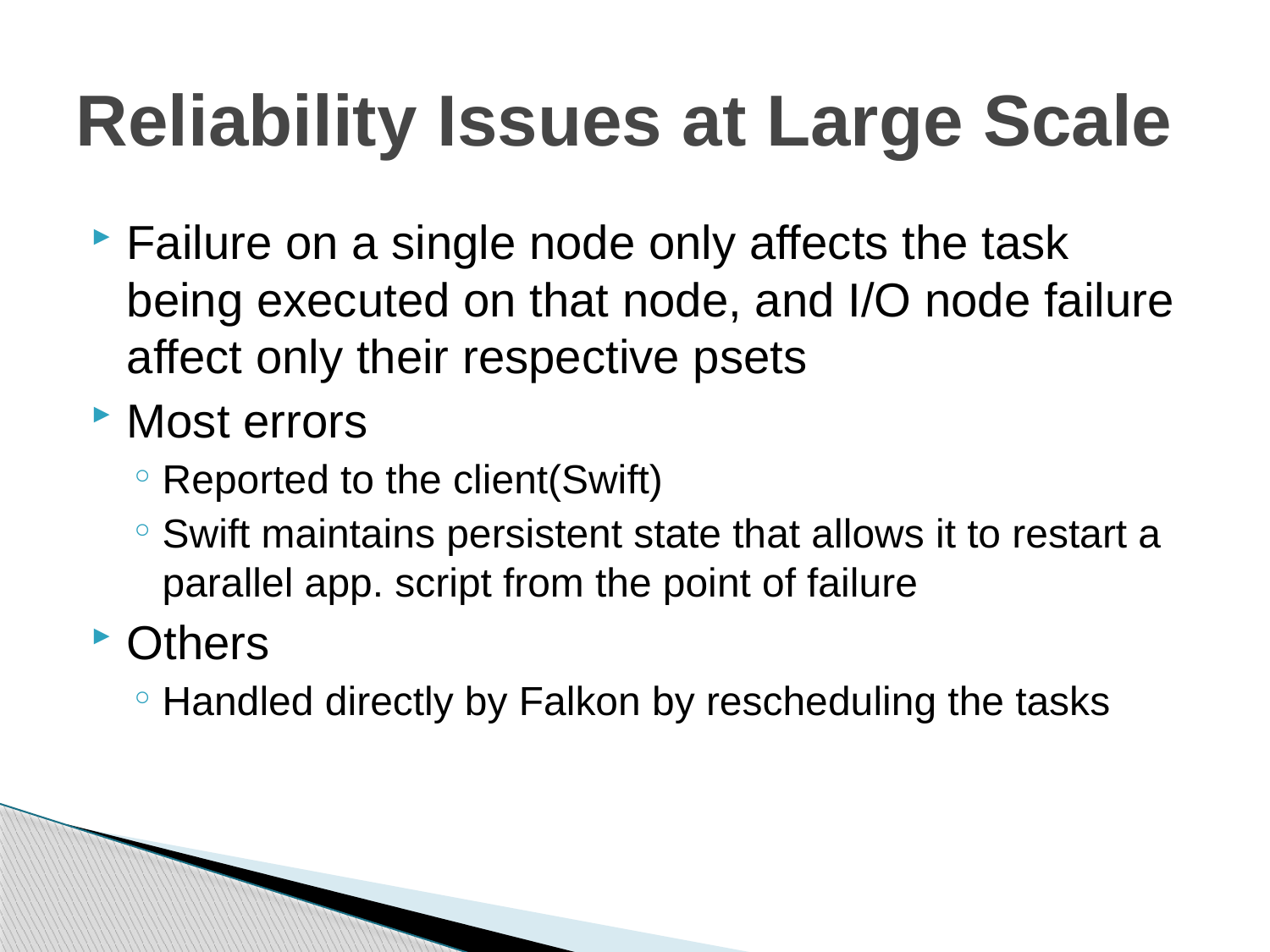

# Reliability Issues at Large Scale
Failure on a single node only affects the task being executed on that node, and I/O node failure affect only their respective psets
Most errors
Reported to the client(Swift)
Swift maintains persistent state that allows it to restart a parallel app. script from the point of failure
Others
Handled directly by Falkon by rescheduling the tasks